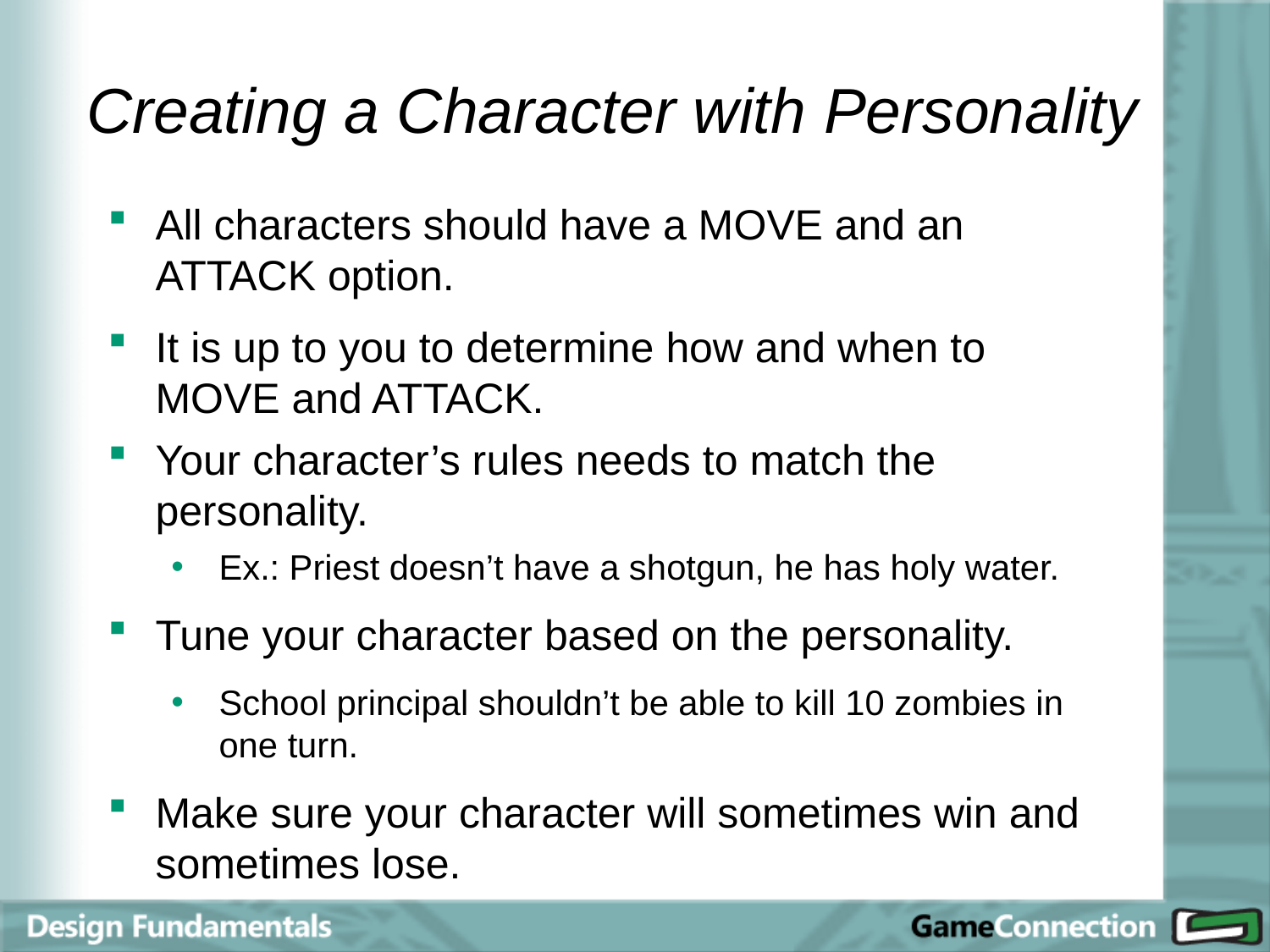

Creating a Character with Personality
All characters should have a MOVE and an ATTACK option.
It is up to you to determine how and when to MOVE and ATTACK.
Your character’s rules needs to match the personality.
Ex.: Priest doesn’t have a shotgun, he has holy water.
Tune your character based on the personality.
School principal shouldn’t be able to kill 10 zombies in one turn.
Make sure your character will sometimes win and sometimes lose.